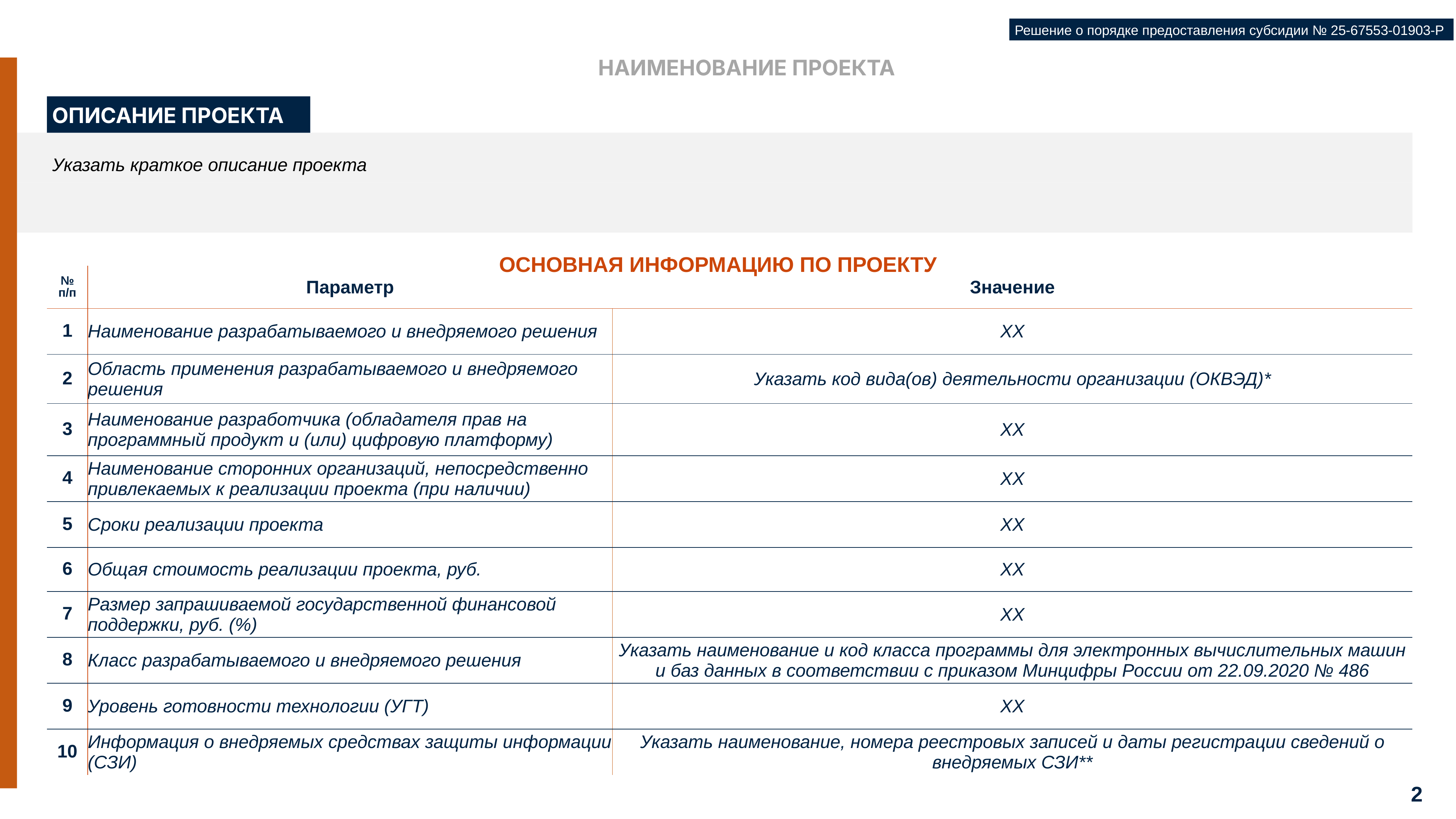

Решение о порядке предоставления субсидии № 25-67553-01903-Р
НАИМЕНОВАНИЕ ПРОЕКТА

Описание проекта

Указать краткое описание проекта
Основная информацию по проекту
| № п/п | Параметр | Значение |
| --- | --- | --- |
| 1 | Наименование разрабатываемого и внедряемого решения | ХХ |
| 2 | Область применения разрабатываемого и внедряемого решения | Указать код вида(ов) деятельности организации (ОКВЭД)\* |
| 3 | Наименование разработчика (обладателя прав на программный продукт и (или) цифровую платформу) | ХХ |
| 4 | Наименование сторонних организаций, непосредственно привлекаемых к реализации проекта (при наличии) | ХХ |
| 5 | Сроки реализации проекта | ХХ |
| 6 | Общая стоимость реализации проекта, руб. | ХХ |
| 7 | Размер запрашиваемой государственной финансовой поддержки, руб. (%) | ХХ |
| 8 | Класс разрабатываемого и внедряемого решения | Указать наименование и код класса программы для электронных вычислительных машин и баз данных в соответствии с приказом Минцифры России от 22.09.2020 № 486 |
| 9 | Уровень готовности технологии (УГТ) | ХХ |
| 10 | Информация о внедряемых средствах защиты информации (СЗИ) | Указать наименование, номера реестровых записей и даты регистрации сведений о внедряемых СЗИ\*\* |

2